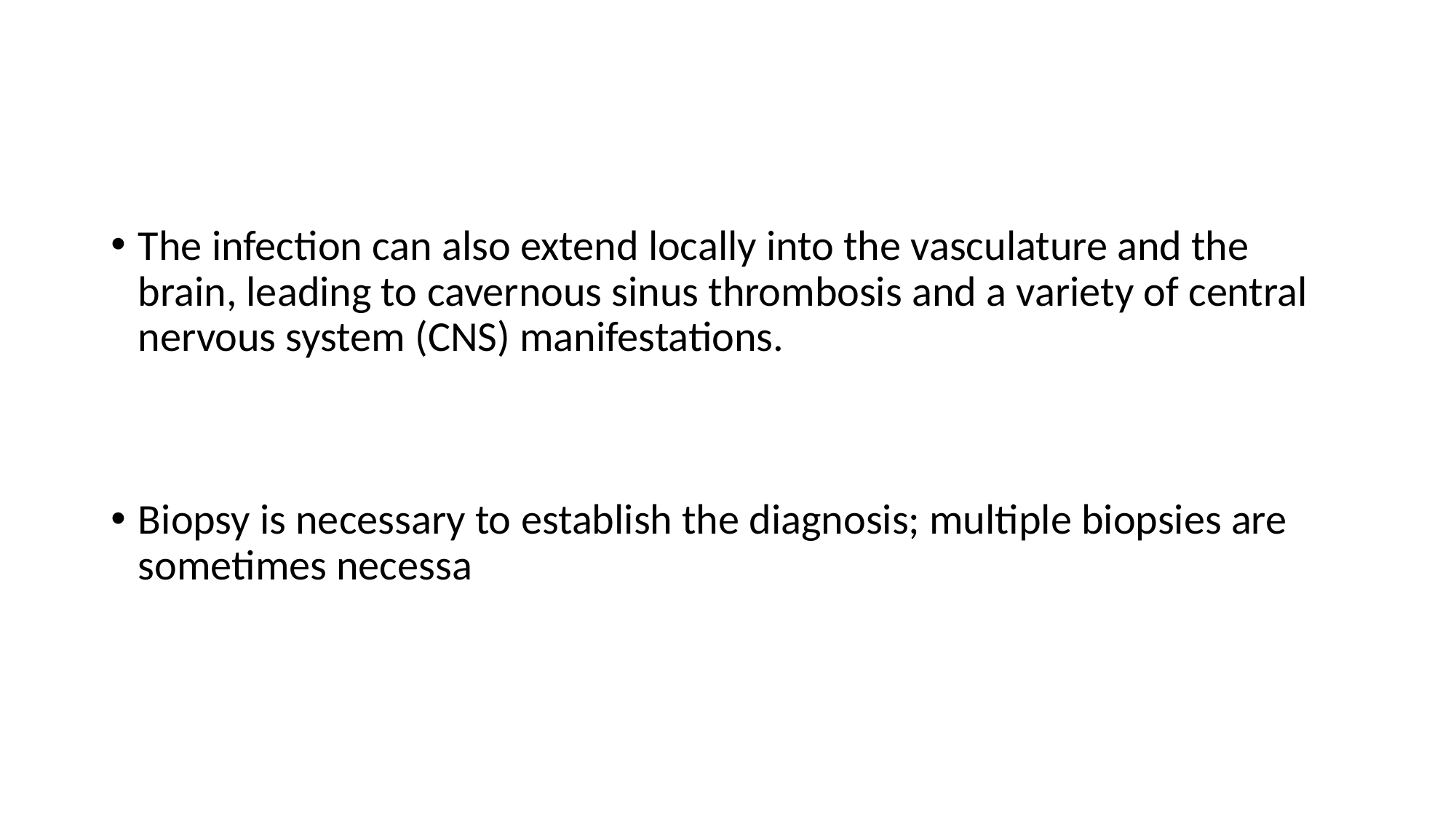

#
The infection can also extend locally into the vasculature and the brain, leading to cavernous sinus thrombosis and a variety of central nervous system (CNS) manifestations.

Biopsy is necessary to establish the diagnosis; multiple biopsies are sometimes necessa